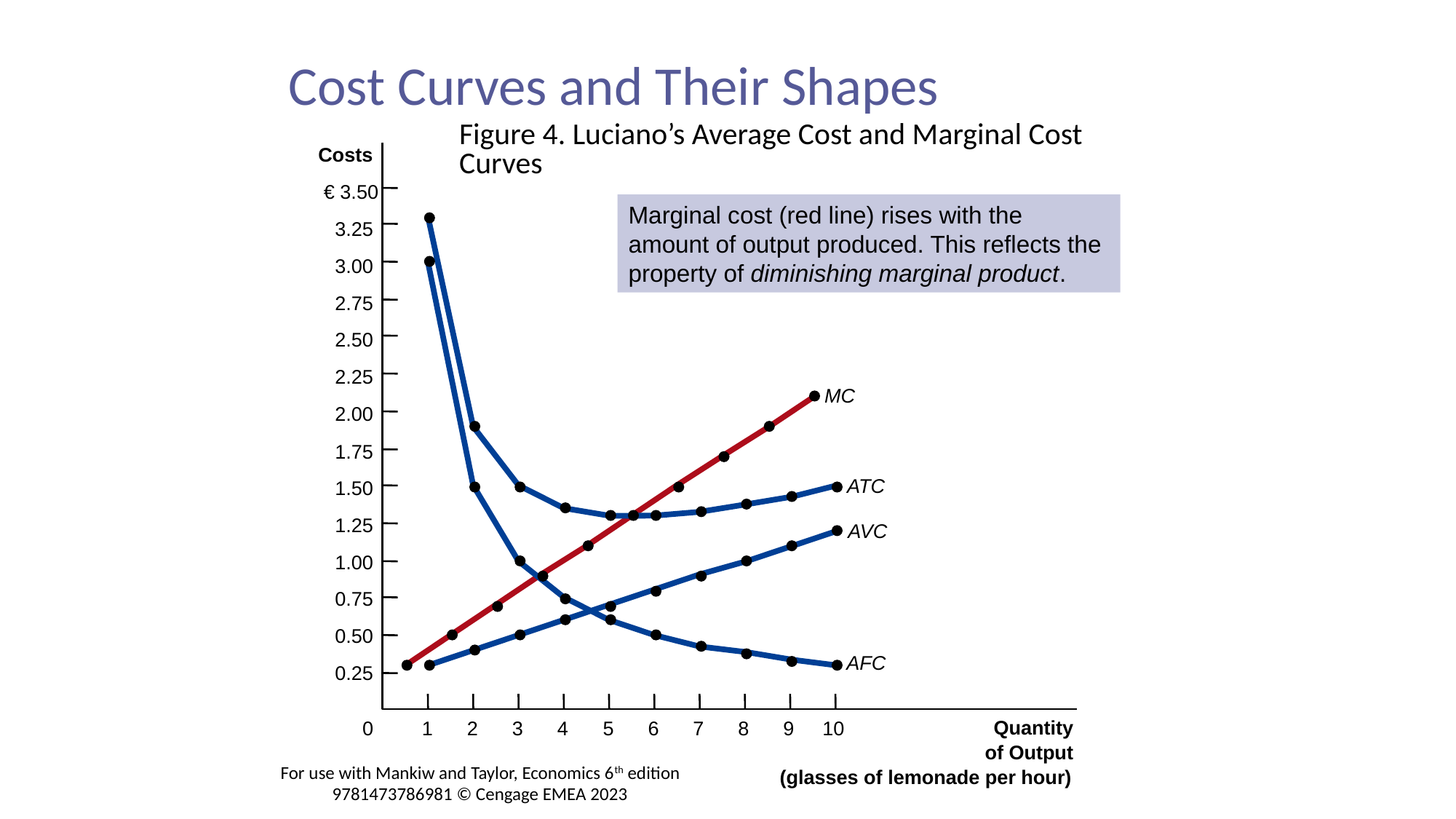

Cost Curves and Their Shapes
# Figure 4. Luciano’s Average Cost and Marginal Cost Curves
Costs

€ 3.50

Marginal cost (red line) rises with the amount of output produced. This reflects the property of diminishing marginal product.

3.25

3.00

2.75

2.50

2.25

MC

2.00

1.75

ATC
1.50

1.25
AVC

1.00

0.75

0.50

AFC
0.25

Quantity
0
1
2
3
4
5
6
7
8
9
10
of Output
(glasses of lemonade per hour)
For use with Mankiw and Taylor, Economics 6th edition 9781473786981 © Cengage EMEA 2023